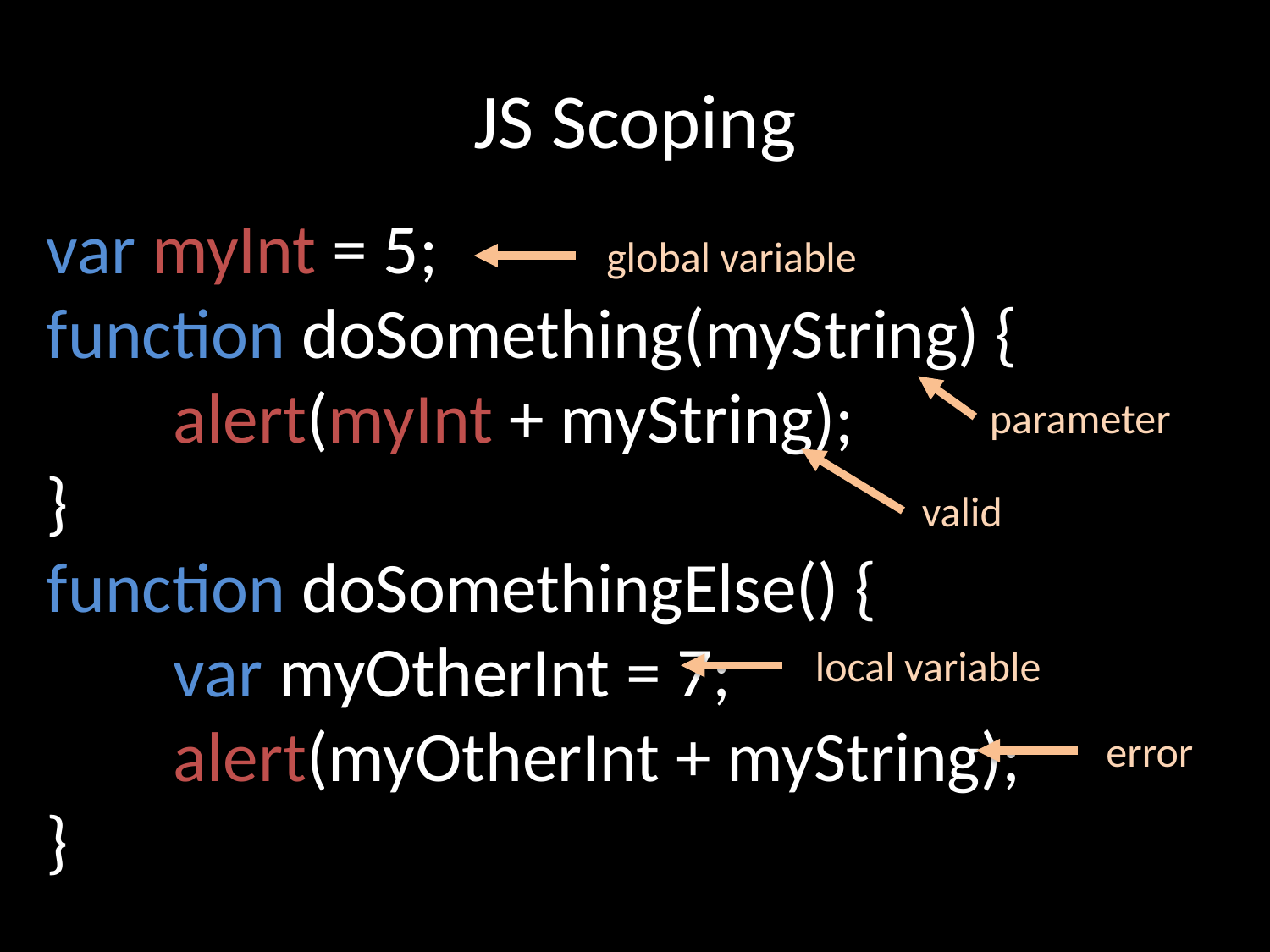

# JS Scoping
var myInt = 5;
function doSomething(myString) {
	alert(myInt + myString);
}
function doSomethingElse() {
	var myOtherInt = 7;
	alert(myOtherInt + myString);
}
global variable
parameter
valid
local variable
error